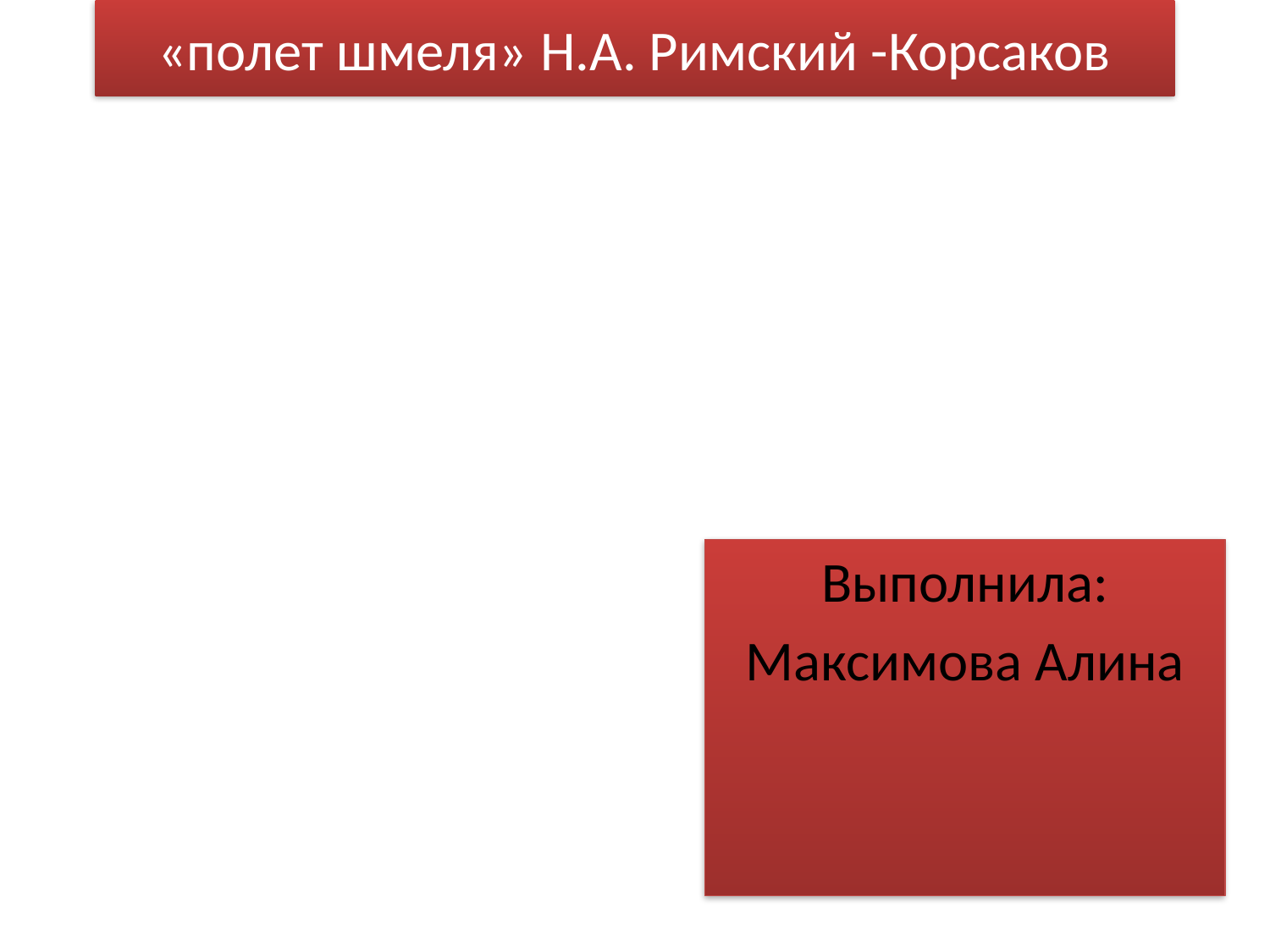

# «полет шмеля» Н.А. Римский -Корсаков
Выполнила:
Максимова Алина